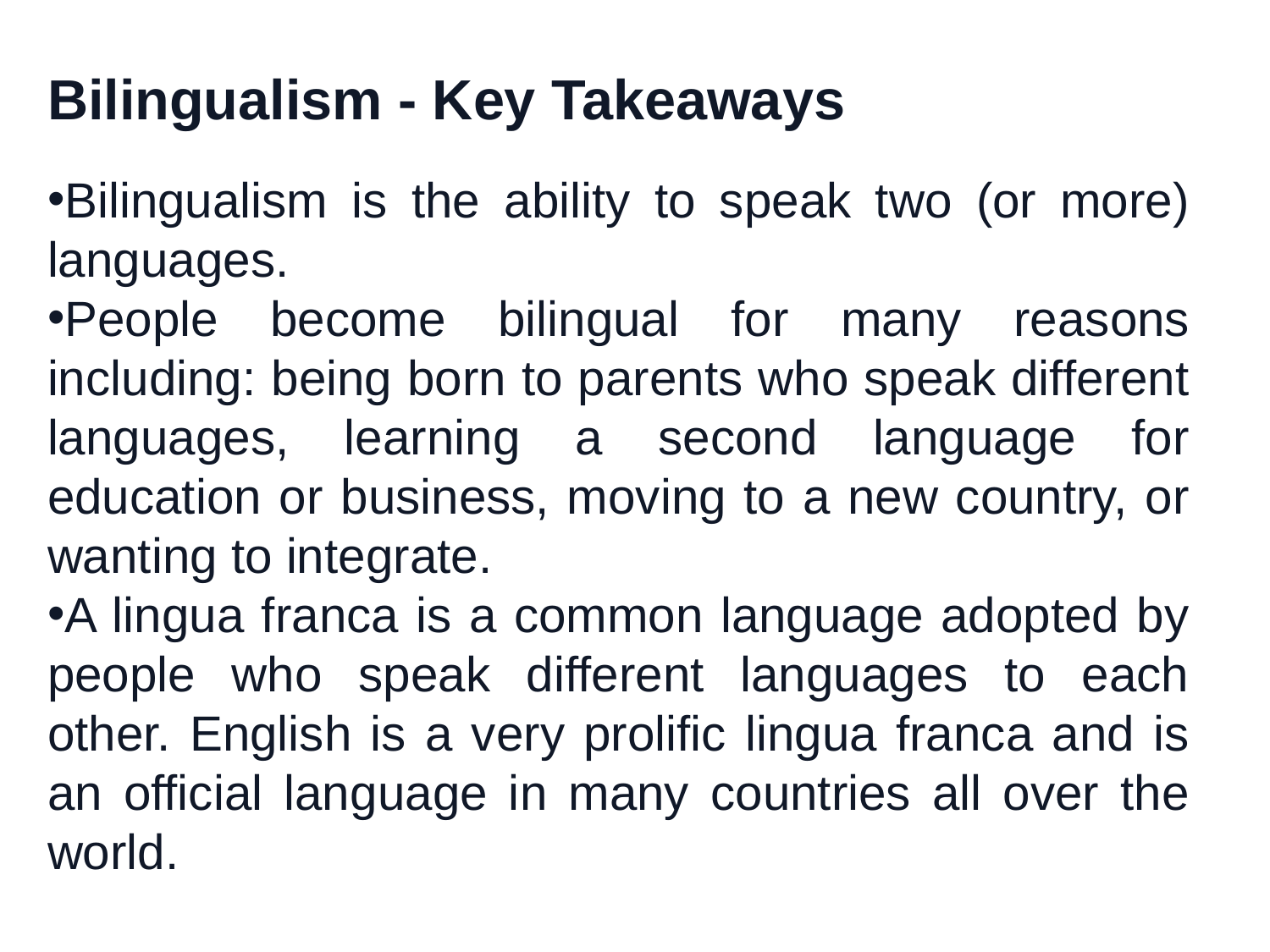

Bilingualism - Key Takeaways
Bilingualism is the ability to speak two (or more) languages.
People become bilingual for many reasons including: being born to parents who speak different languages, learning a second language for education or business, moving to a new country, or wanting to integrate.
A lingua franca is a common language adopted by people who speak different languages to each other. English is a very prolific lingua franca and is an official language in many countries all over the world.